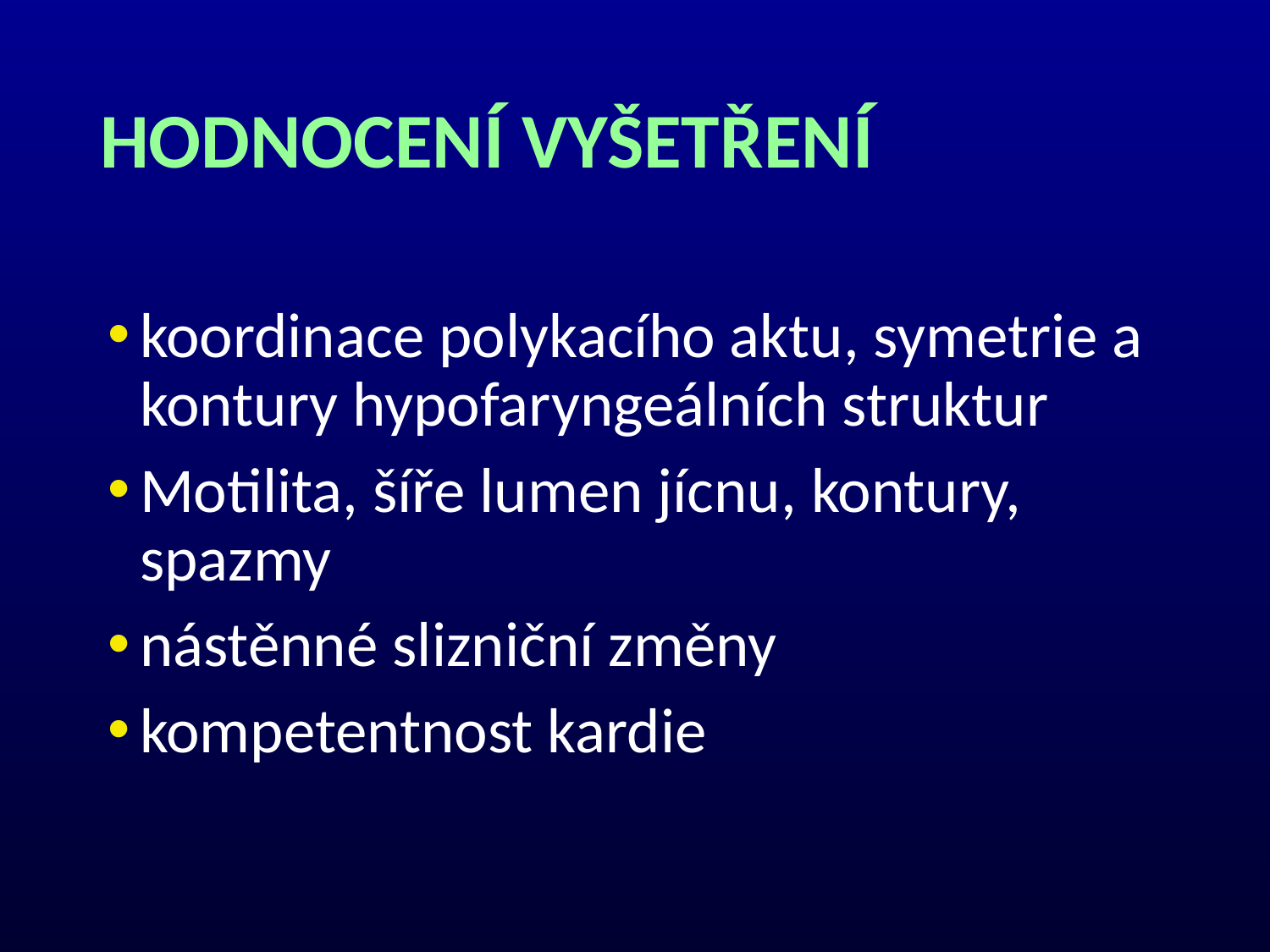

# HODNOCENÍ VYŠETŘENÍ
koordinace polykacího aktu, symetrie a kontury hypofaryngeálních struktur
Motilita, šíře lumen jícnu, kontury, spazmy
nástěnné slizniční změny
kompetentnost kardie